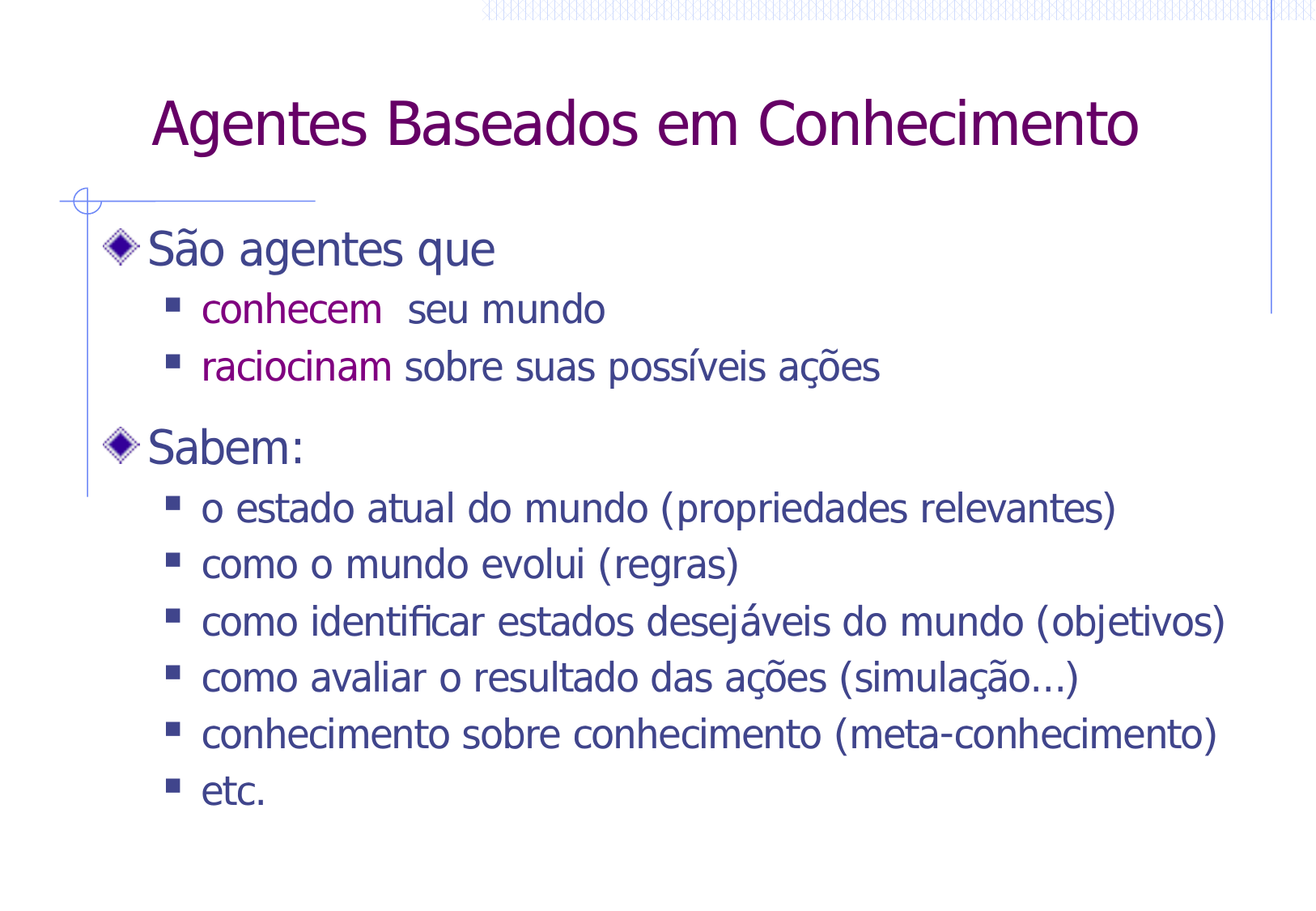

# Agentes Baseados em Conhecimento
São agentes que
conhecem  seu mundo
raciocinam sobre suas possíveis ações
Sabem:
o estado atual do mundo (propriedades relevantes)
como o mundo evolui (regras)
como identificar estados desejáveis do mundo (objetivos)
como avaliar o resultado das ações (simulação...)
conhecimento sobre conhecimento (meta-conhecimento)
etc.